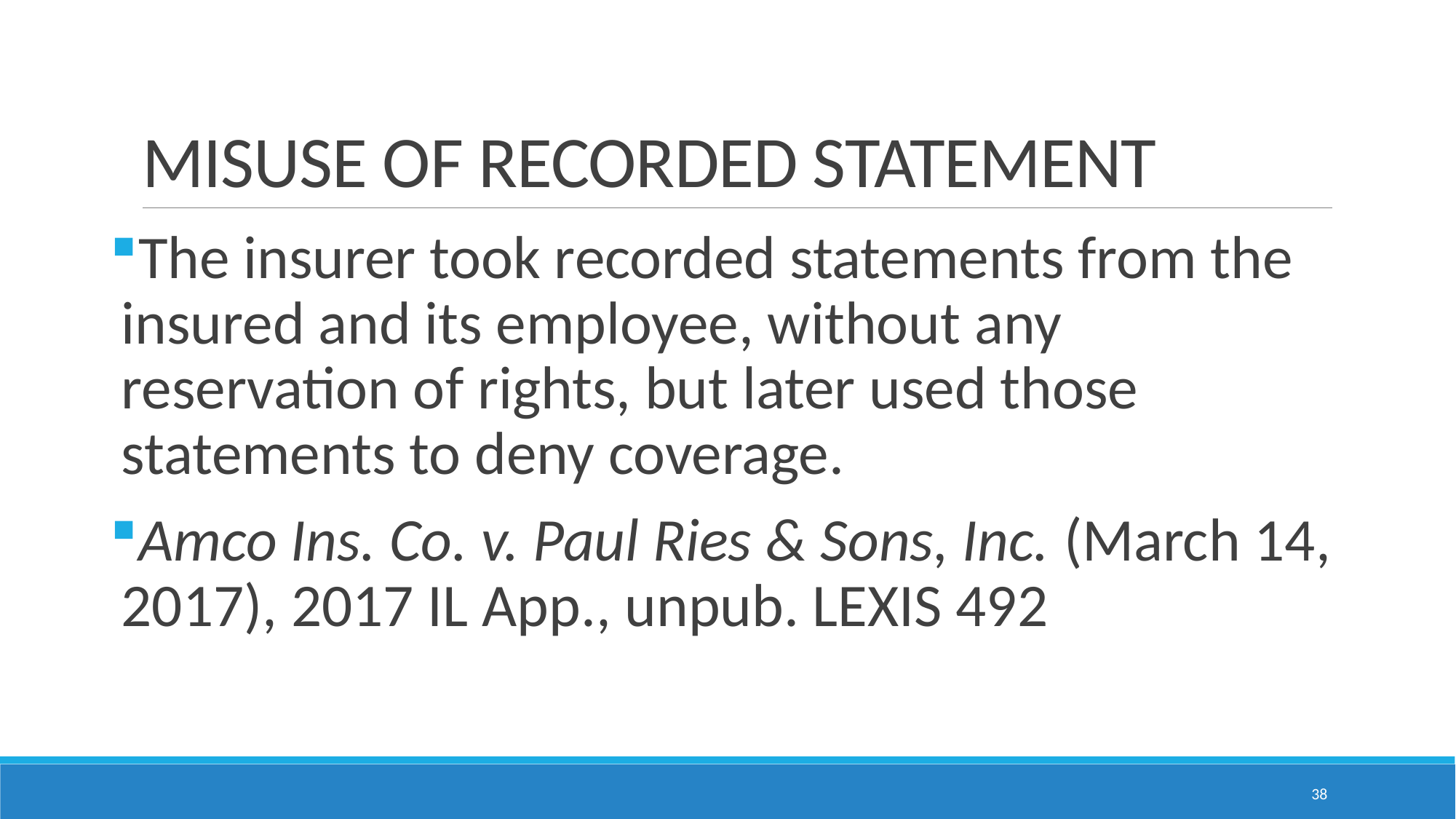

# MISUSE OF RECORDED STATEMENT
The insurer took recorded statements from the insured and its employee, without any reservation of rights, but later used those statements to deny coverage.
Amco Ins. Co. v. Paul Ries & Sons, Inc. (March 14, 2017), 2017 IL App., unpub. LEXIS 492

38